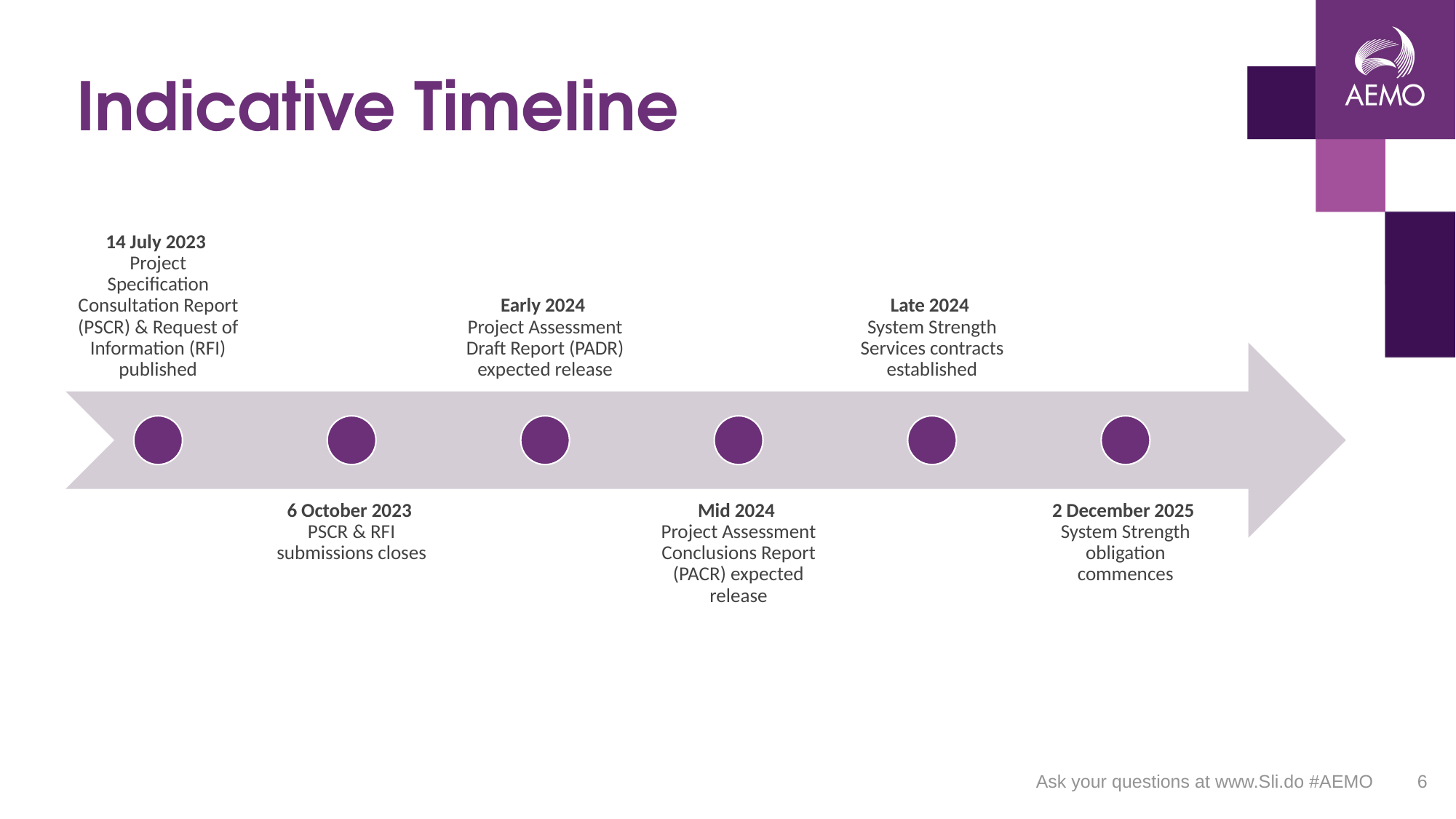

# Indicative Timeline
14 July 2023
Project Specification Consultation Report (PSCR) & Request of Information (RFI) published
6 October 2023
PSCR & RFI submissions closes
Early 2024
Project Assessment Draft Report (PADR) expected release
Mid 2024
Project Assessment Conclusions Report (PACR) expected release
Late 2024
System Strength Services contracts established
2 December 2025
System Strength obligation commences
Ask your questions at www.Sli.do #AEMO
6